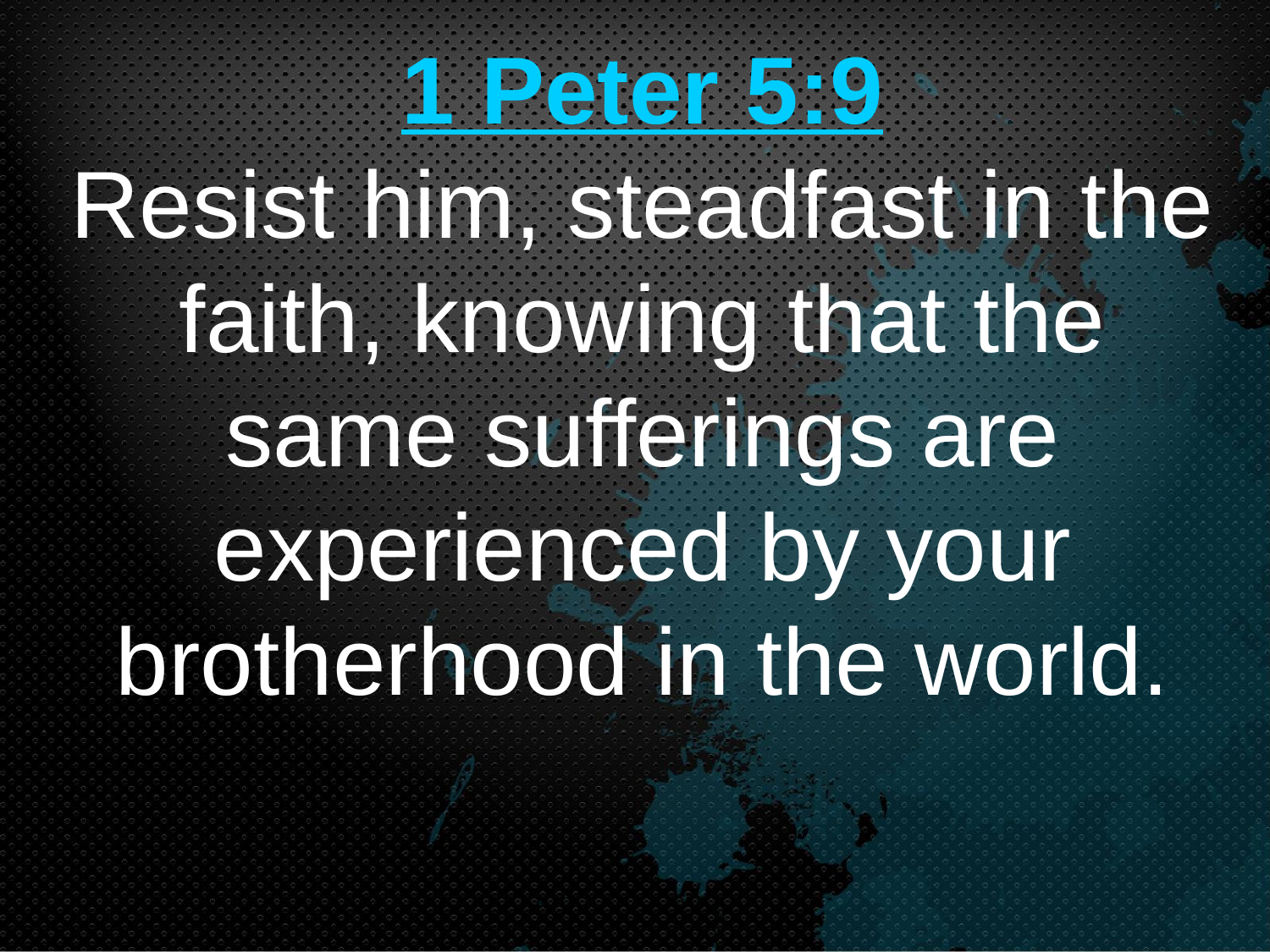

1 Peter 5:9
Resist him, steadfast in the faith, knowing that the same sufferings are experienced by your brotherhood in the world.